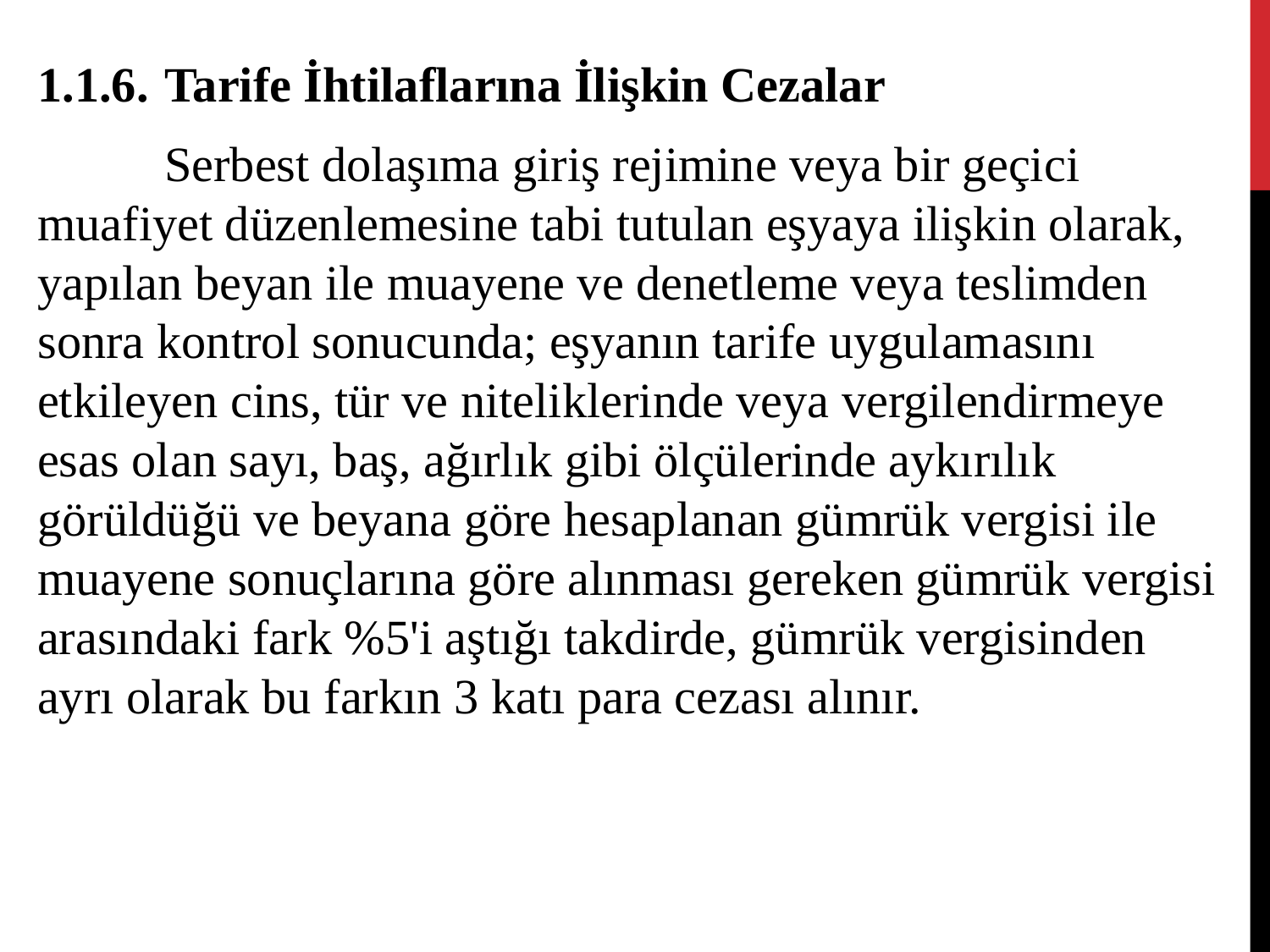

1.1.6.	Tarife İhtilaflarına İlişkin Cezalar
	Serbest dolaşıma giriş rejimine veya bir geçici muafiyet düzenlemesine tabi tutulan eşyaya ilişkin olarak, yapılan beyan ile muayene ve denetleme veya teslimden sonra kontrol sonucunda; eşyanın tarife uygulamasını etkileyen cins, tür ve niteliklerinde veya vergilendirmeye esas olan sayı, baş, ağırlık gibi ölçülerinde aykırılık görüldüğü ve beyana göre hesaplanan gümrük vergisi ile muayene sonuçlarına göre alınması gereken gümrük vergisi arasındaki fark %5'i aştığı takdirde, gümrük vergisinden ayrı olarak bu farkın 3 katı para cezası alınır.